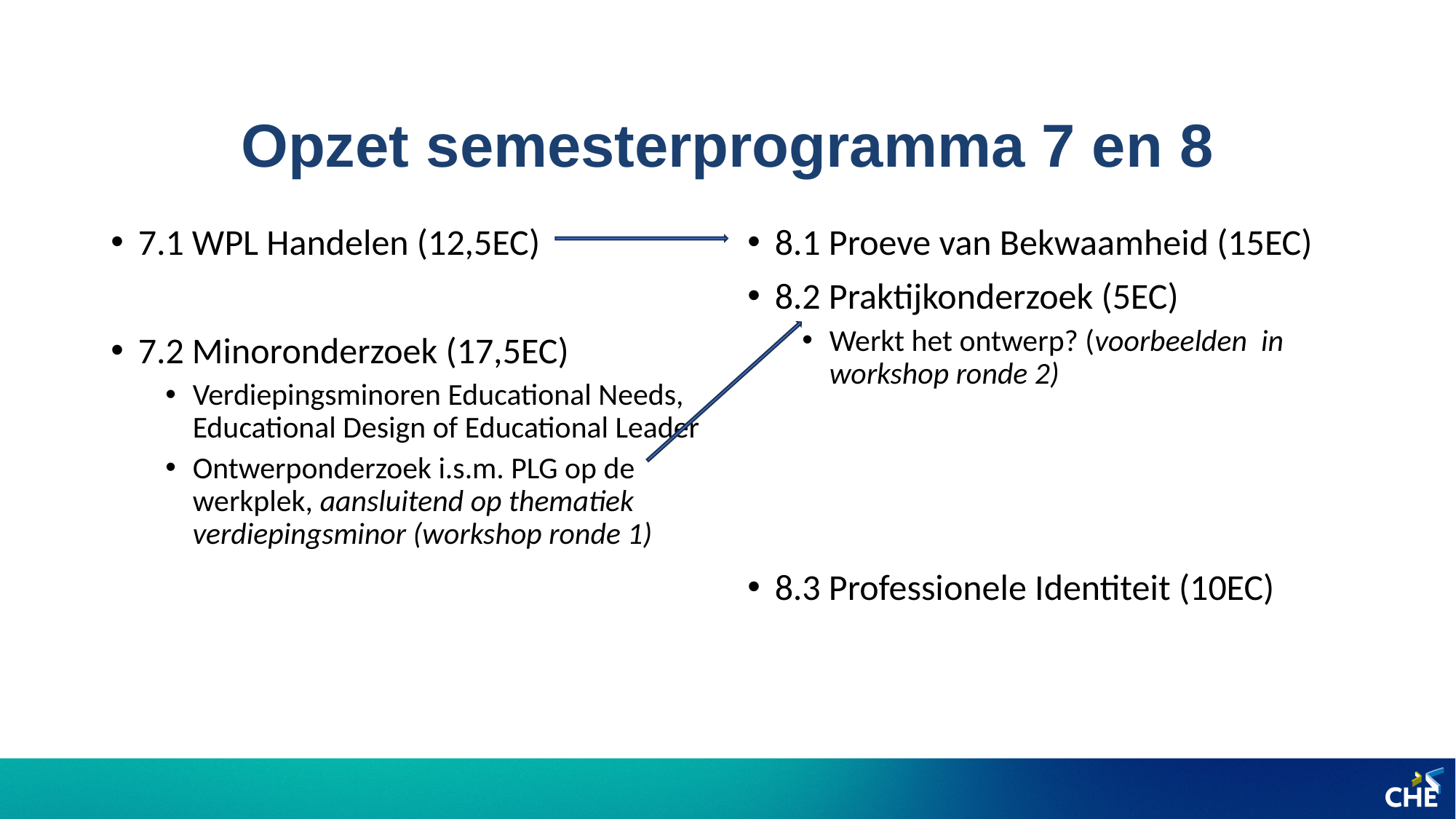

# Opzet semesterprogramma 7 en 8
7.1 WPL Handelen (12,5EC)

7.2 Minoronderzoek (17,5EC)
Verdiepingsminoren Educational Needs, Educational Design of Educational Leader
Ontwerponderzoek i.s.m. PLG op de werkplek, aansluitend op thematiek verdiepingsminor (workshop ronde 1)
8.1 Proeve van Bekwaamheid (15EC)
8.2 Praktijkonderzoek (5EC)
Werkt het ontwerp? (voorbeelden  in workshop ronde 2)

8.3 Professionele Identiteit (10EC)